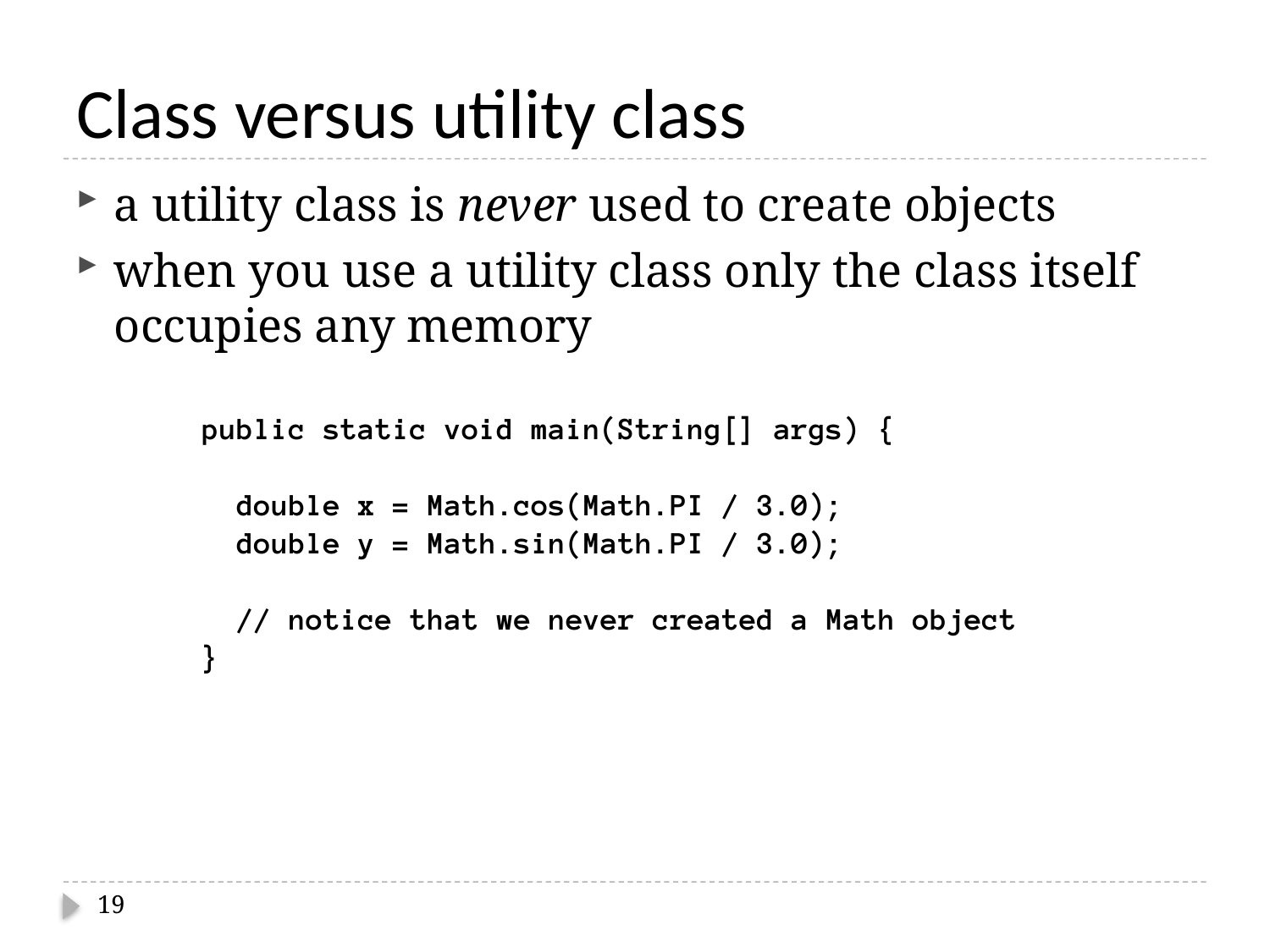

# Class versus utility class
a utility class is never used to create objects
when you use a utility class only the class itself occupies any memory
public static void main(String[] args) {

  double x = Math.cos(Math.PI / 3.0);
  double y = Math.sin(Math.PI / 3.0);

  // notice that we never created a Math object
}

19